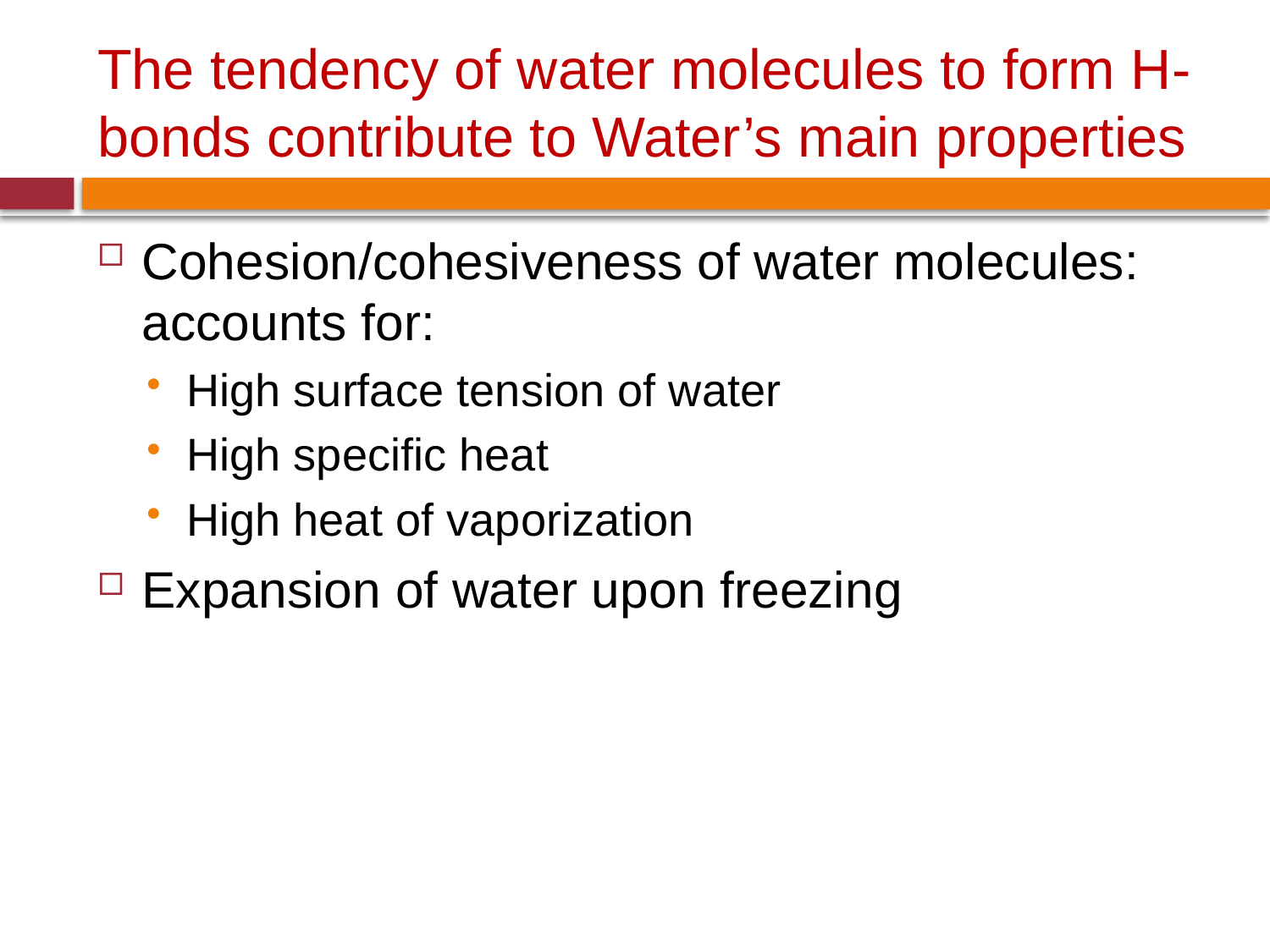

# The tendency of water molecules to form H-bonds contribute to Water’s main properties
Cohesion/cohesiveness of water molecules: accounts for:
High surface tension of water
High specific heat
High heat of vaporization
Expansion of water upon freezing